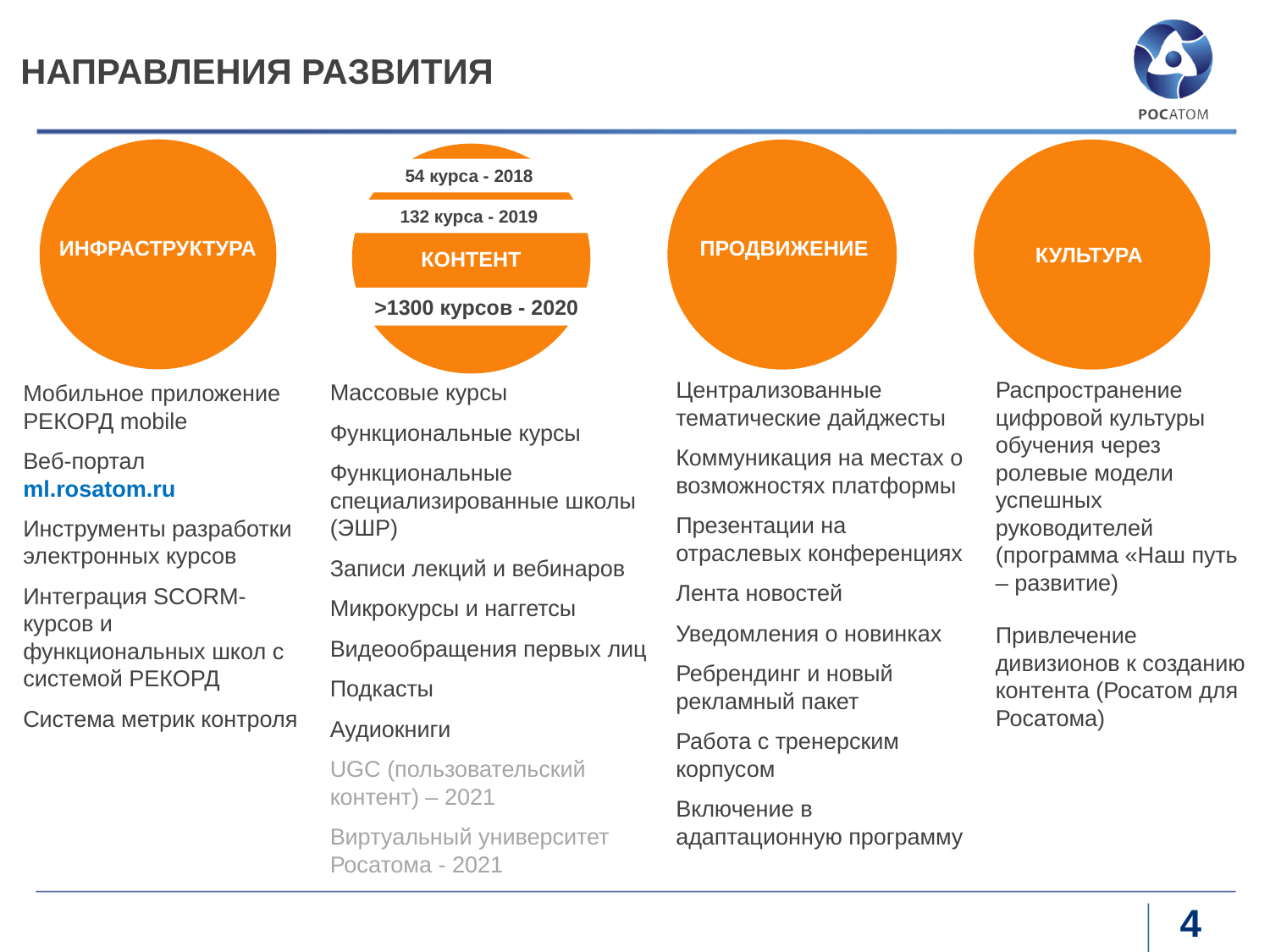

# НАПРАВЛЕНИЯ РАЗВИТИЯ

КУЛЬТУРА
КОНТЕНТ
54 курса - 2018
132 курса - 2019
ИНФРАСТРУКТУРА
ПРОДВИЖЕНИЕ
>1300 курсов - 2020
Централизованные тематические дайджесты

Коммуникация на местах о возможностях платформы

Презентации на отраслевых конференциях

Лента новостей

Уведомления о новинках

Ребрендинг и новый рекламный пакет

Работа с тренерским корпусом

Включение в адаптационную программу

Распространение цифровой культуры обучения через ролевые модели успешных руководителей (программа «Наш путь – развитие)

Привлечение дивизионов к созданию контента (Росатом для Росатома)
Массовые курсы

Функциональные курсы

Функциональные специализированные школы (ЭШР)

Записи лекций и вебинаров

Микрокурсы и наггетсы

Видеообращения первых лиц

Подкасты

Аудиокниги

UGC (пользовательский контент) – 2021

Виртуальный университет Росатома - 2021

Мобильное приложение РЕКОРД mobile

Веб-портал ml.rosatom.ru

Инструменты разработки электронных курсов

Интеграция SCORM-курсов и функциональных школ с системой РЕКОРД

Система метрик контроля
4